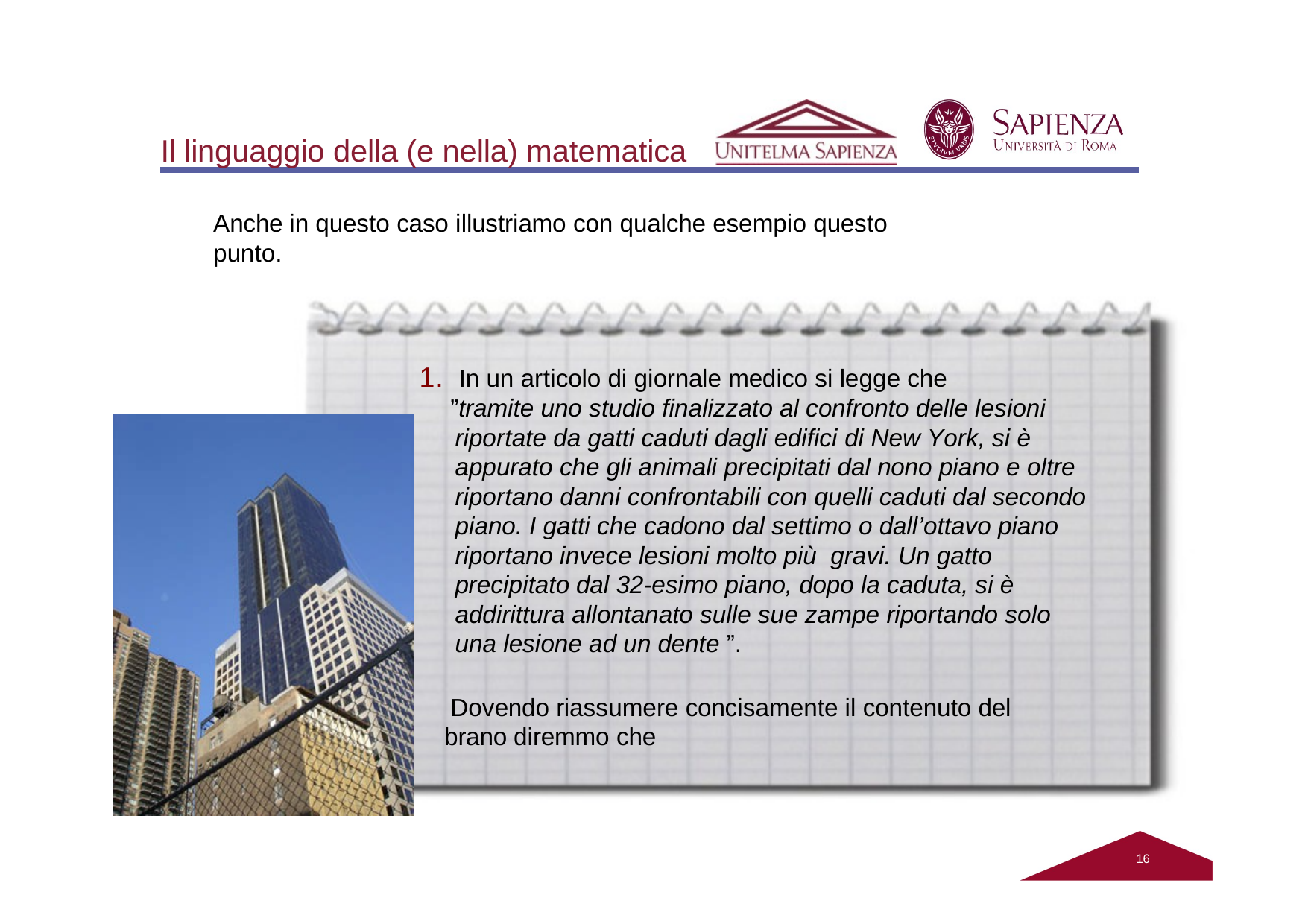

# Il linguaggio della (e nella) matematica
Anche in questo caso illustriamo con qualche esempio questo punto.

1.  In un articolo di giornale medico si legge che
”tramite uno studio finalizzato al confronto delle lesioni riportate da gatti caduti dagli edifici di New York, si è appurato che gli animali precipitati dal nono piano e oltre riportano danni confrontabili con quelli caduti dal secondo piano. I gatti che cadono dal settimo o dall’ottavo piano riportano invece lesioni molto più  gravi. Un gatto precipitato dal 32-esimo piano, dopo la caduta, si è addirittura allontanato sulle sue zampe riportando solo una lesione ad un dente ”.

Dovendo riassumere concisamente il contenuto del brano diremmo che

16